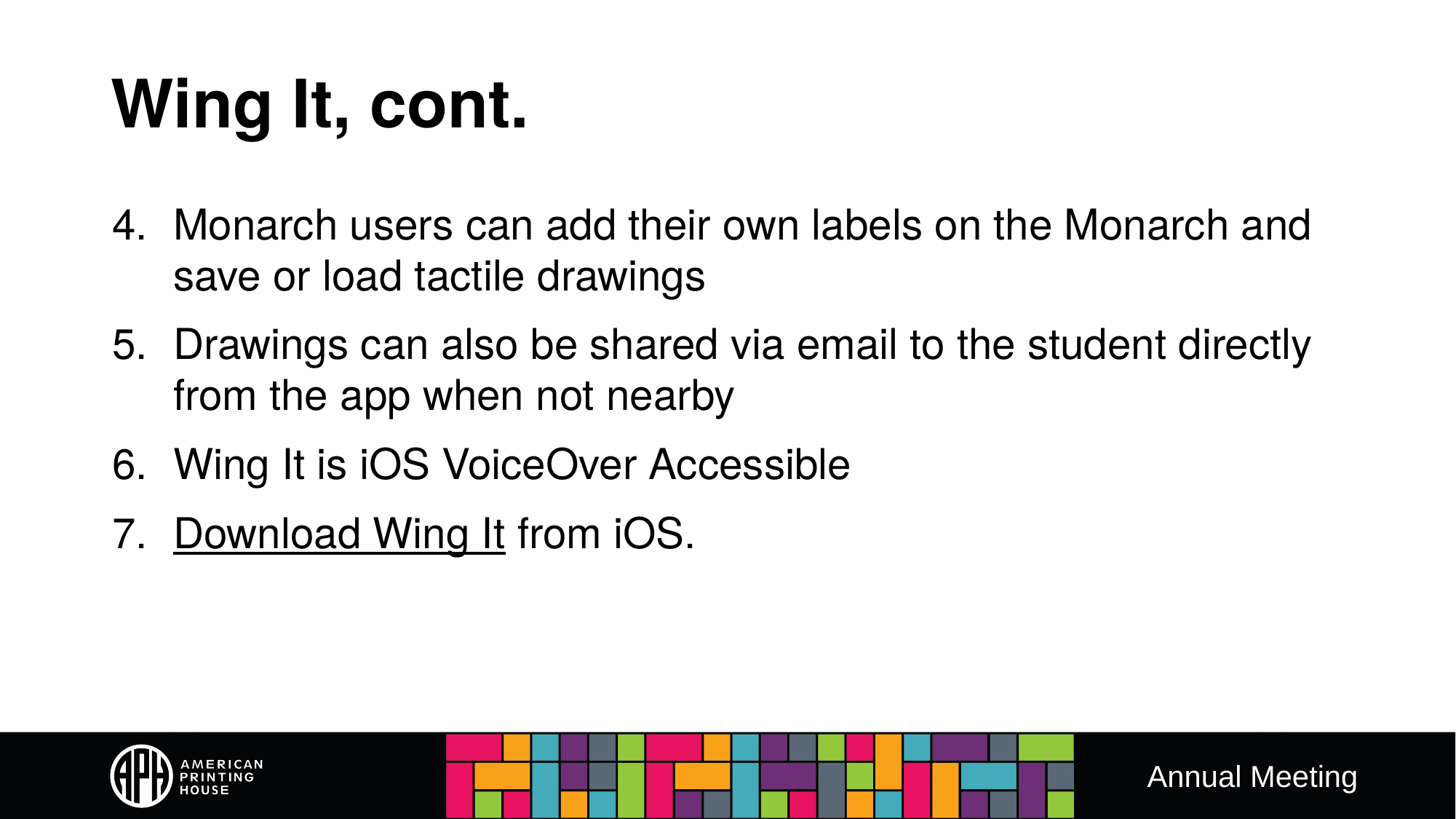

# Wing It, cont.
Monarch users can add their own labels on the Monarch and save or load tactile drawings
Drawings can also be shared via email to the student directly from the app when not nearby
Wing It is iOS VoiceOver Accessible
Download Wing It from iOS.